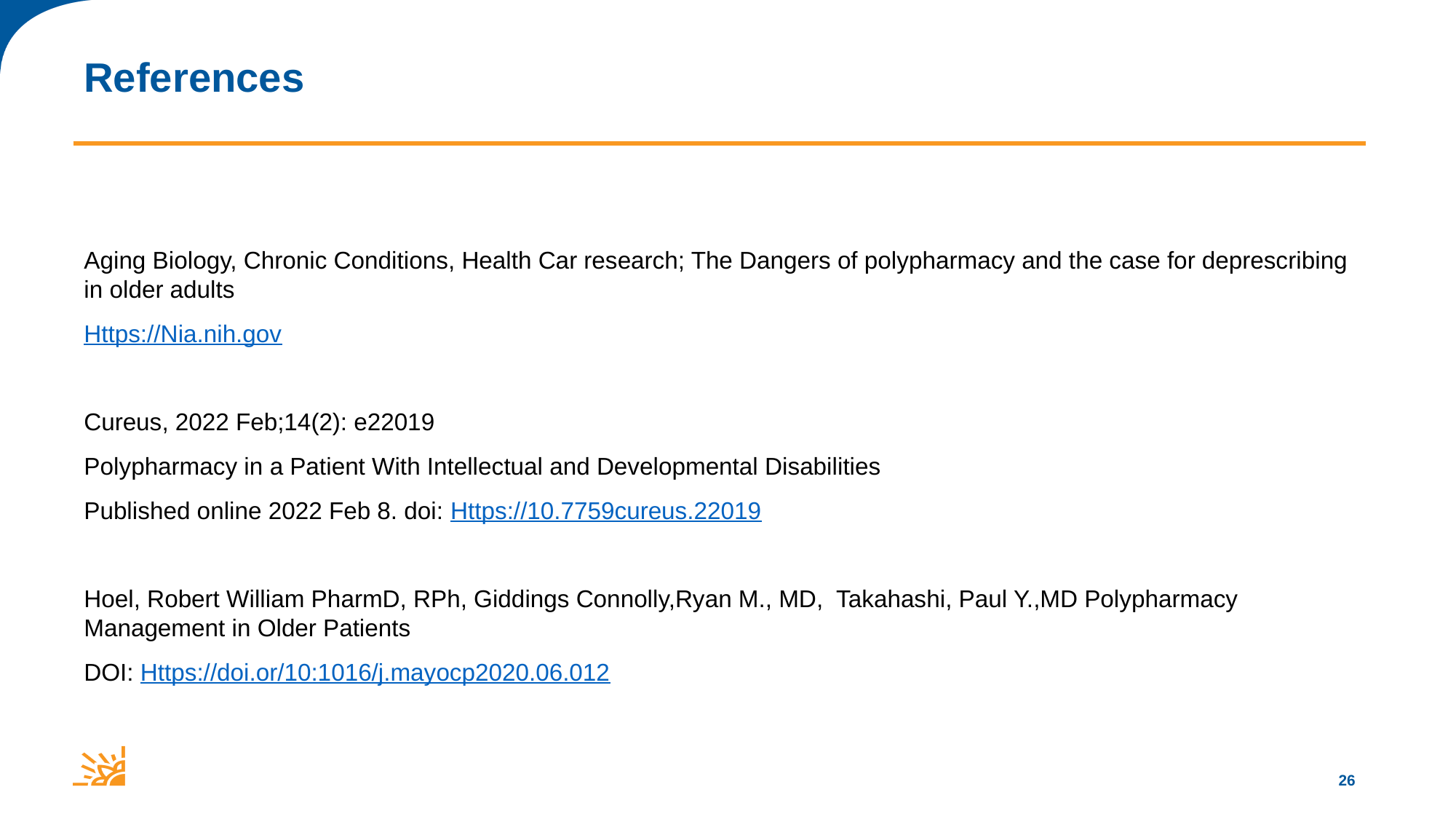

# References

Aging Biology, Chronic Conditions, Health Car research; The Dangers of polypharmacy and the case for deprescribing in older adults
Https://Nia.nih.gov

Cureus, 2022 Feb;14(2): e22019
Polypharmacy in a Patient With Intellectual and Developmental Disabilities
Published online 2022 Feb 8. doi: Https://10.7759cureus.22019

Hoel, Robert William PharmD, RPh, Giddings Connolly,Ryan M., MD,  Takahashi, Paul Y.,MD Polypharmacy Management in Older Patients
DOI: Https://doi.or/10:1016/j.mayocp2020.06.012